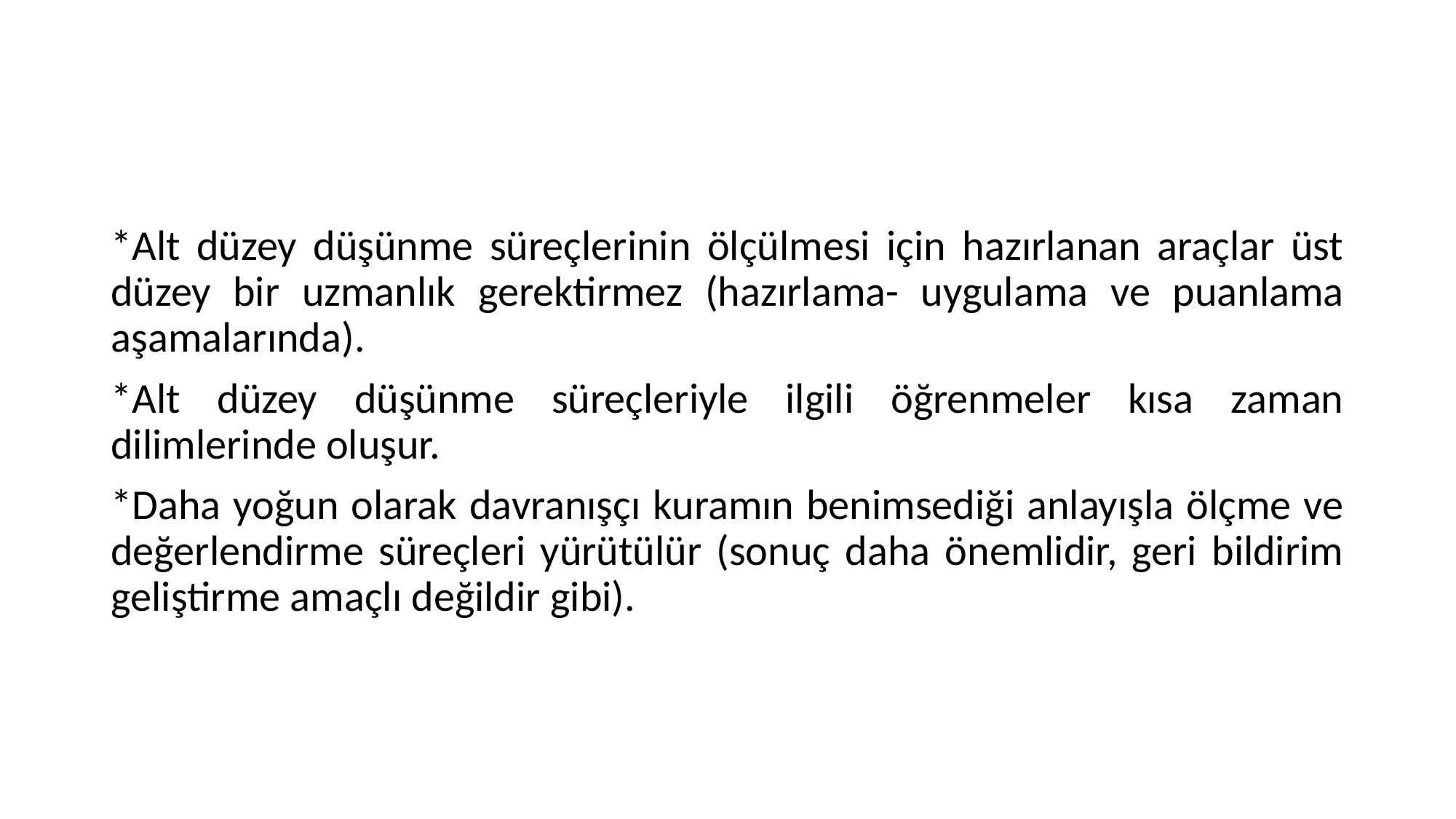

*Alt düzey düşünme süreçlerinin ölçülmesi için hazırlanan araçlar üst düzey bir uzmanlık gerektirmez (hazırlama- uygulama ve puanlama aşamalarında).
*Alt düzey düşünme süreçleriyle ilgili öğrenmeler kısa zaman dilimlerinde oluşur.
*Daha yoğun olarak davranışçı kuramın benimsediği anlayışla ölçme ve değerlendirme süreçleri yürütülür (sonuç daha önemlidir, geri bildirim geliştirme amaçlı değildir gibi).